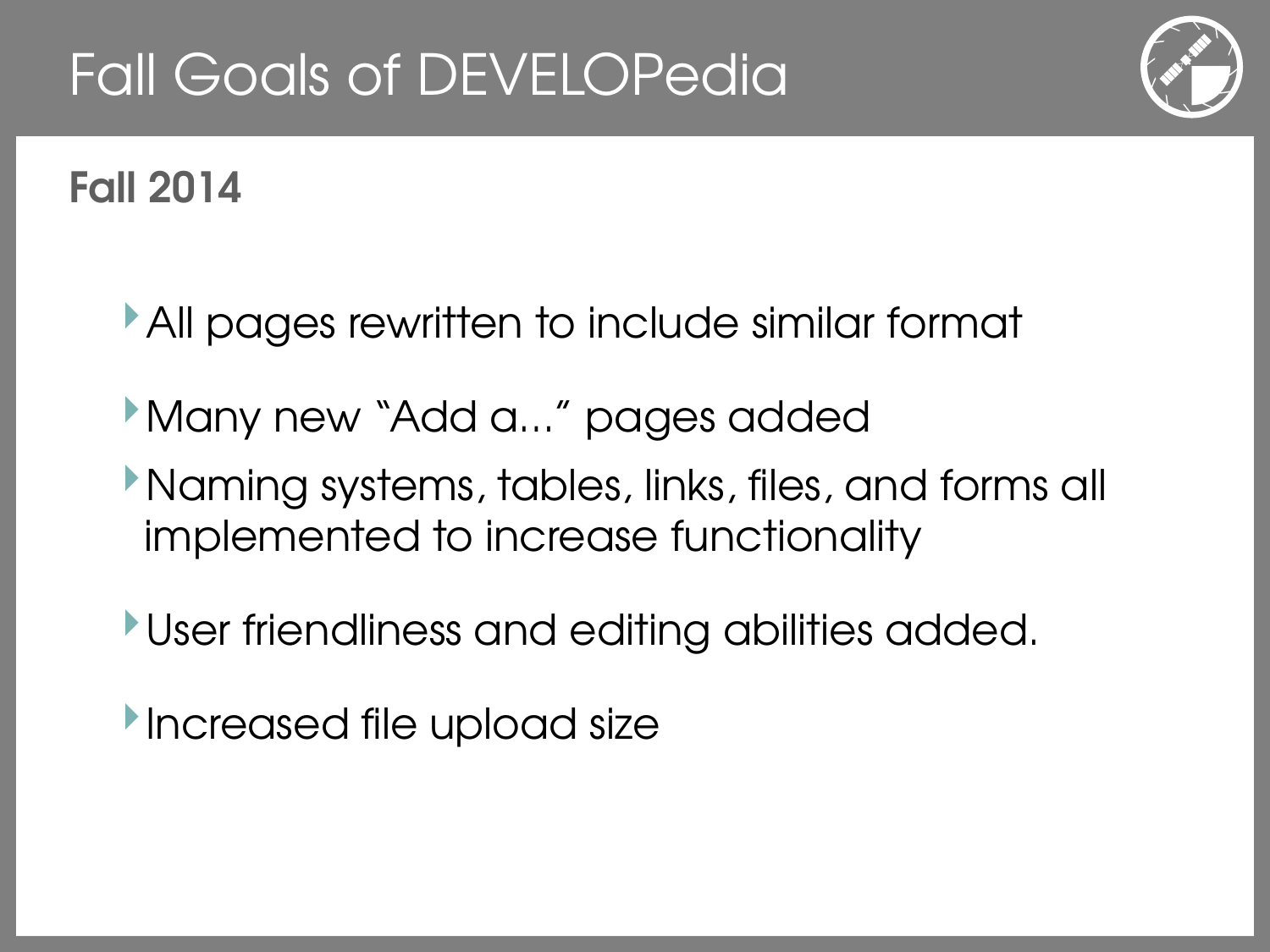

# Fall Goals of DEVELOPedia
Fall 2014
All pages rewritten to include similar format
Many new “Add a…” pages added
Naming systems, tables, links, files, and forms all implemented to increase functionality
User friendliness and editing abilities added.
Increased file upload size